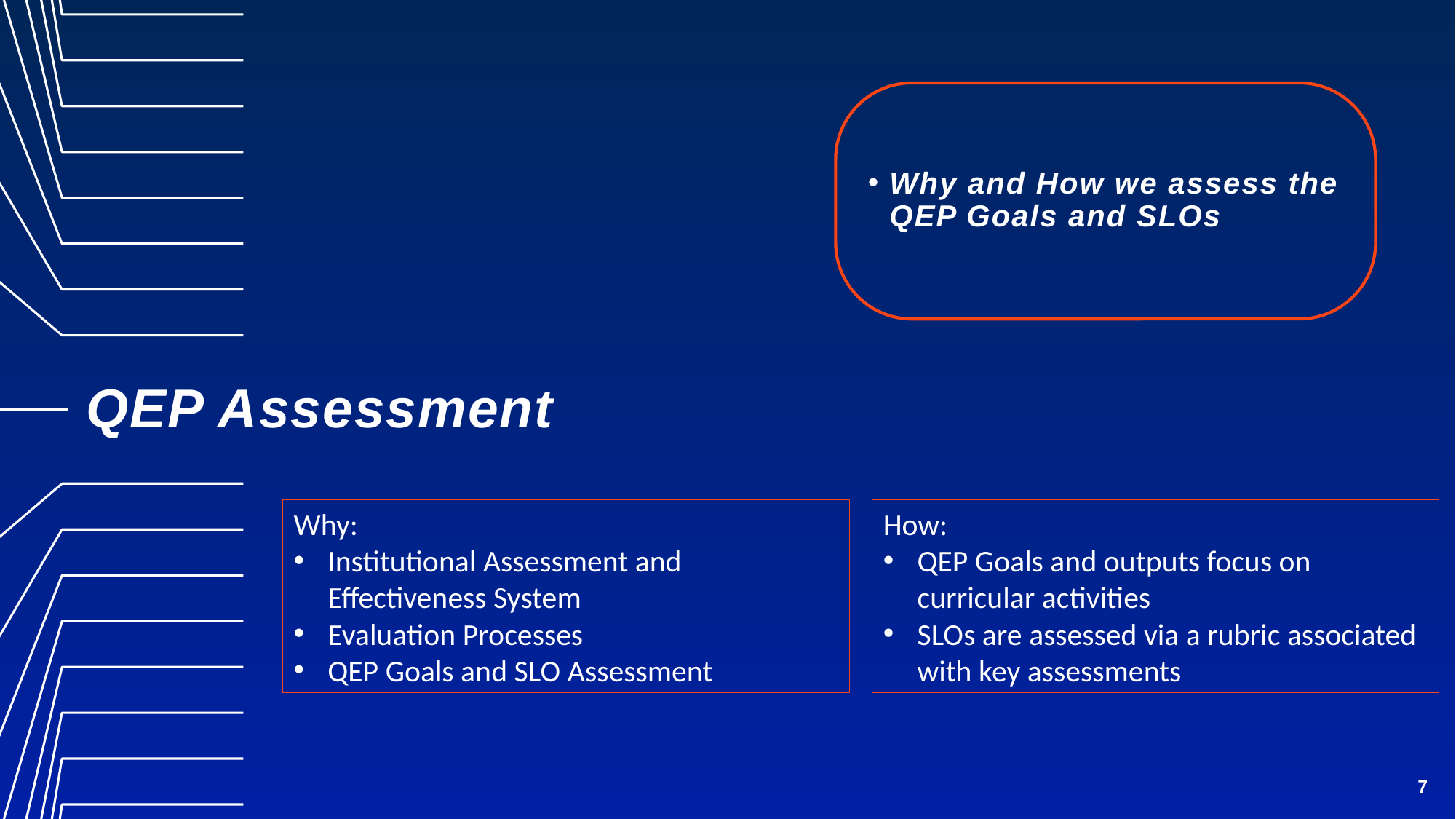

Why and How we assess the QEP Goals and SLOs
# QEP Assessment
Why:
Institutional Assessment and Effectiveness System
Evaluation Processes
QEP Goals and SLO Assessment
How:
QEP Goals and outputs focus on curricular activities
SLOs are assessed via a rubric associated with key assessments
7